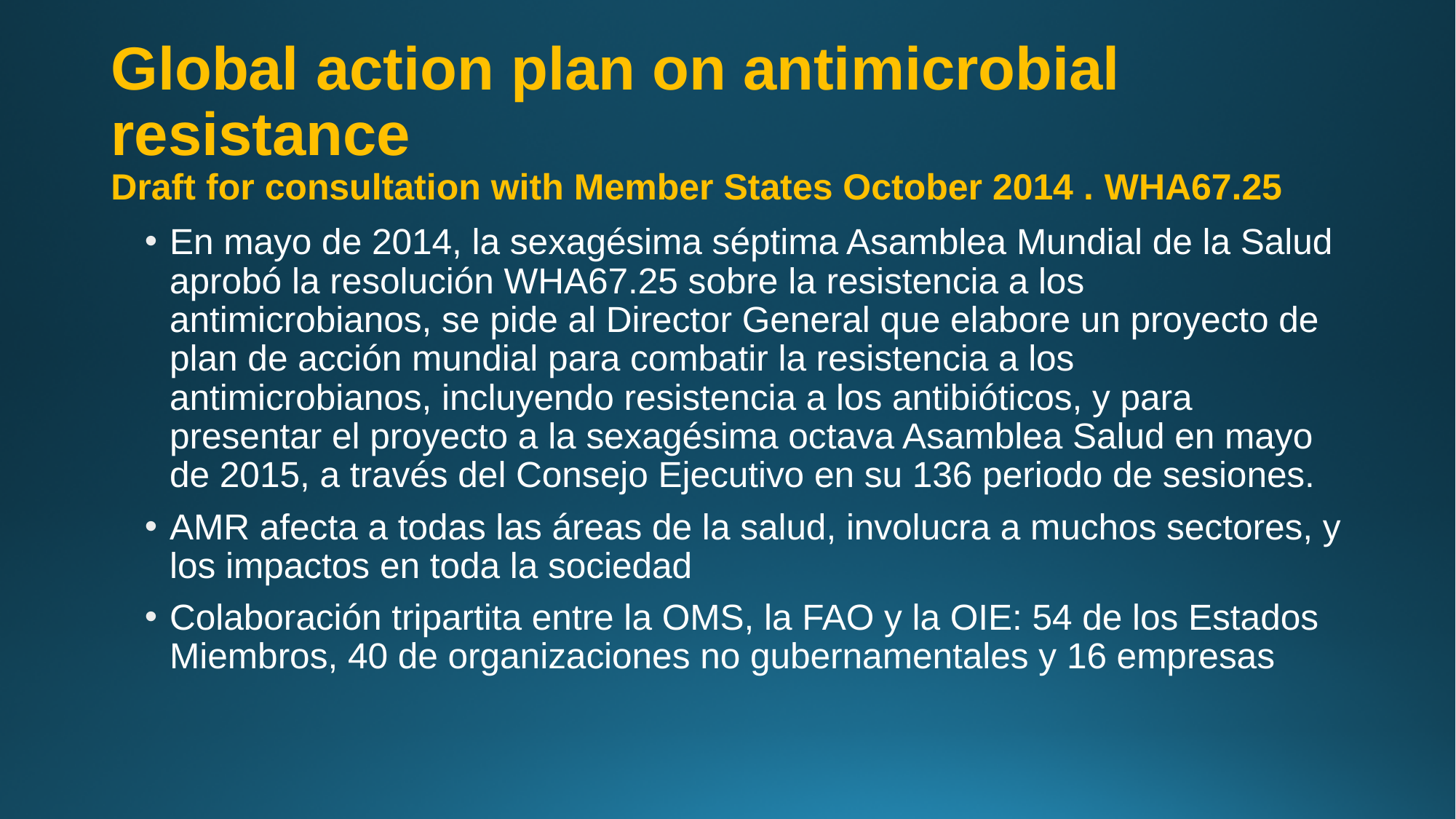

# Global action plan on antimicrobial resistance Draft for consultation with Member States October 2014 . WHA67.25
En mayo de 2014, la sexagésima séptima Asamblea Mundial de la Salud aprobó la resolución WHA67.25 sobre la resistencia a los antimicrobianos, se pide al Director General que elabore un proyecto de plan de acción mundial para combatir la resistencia a los antimicrobianos, incluyendo resistencia a los antibióticos, y para presentar el proyecto a la sexagésima octava Asamblea Salud en mayo de 2015, a través del Consejo Ejecutivo en su 136 periodo de sesiones.
AMR afecta a todas las áreas de la salud, involucra a muchos sectores, y los impactos en toda la sociedad
Colaboración tripartita entre la OMS, la FAO y la OIE: 54 de los Estados Miembros, 40 de organizaciones no gubernamentales y 16 empresas